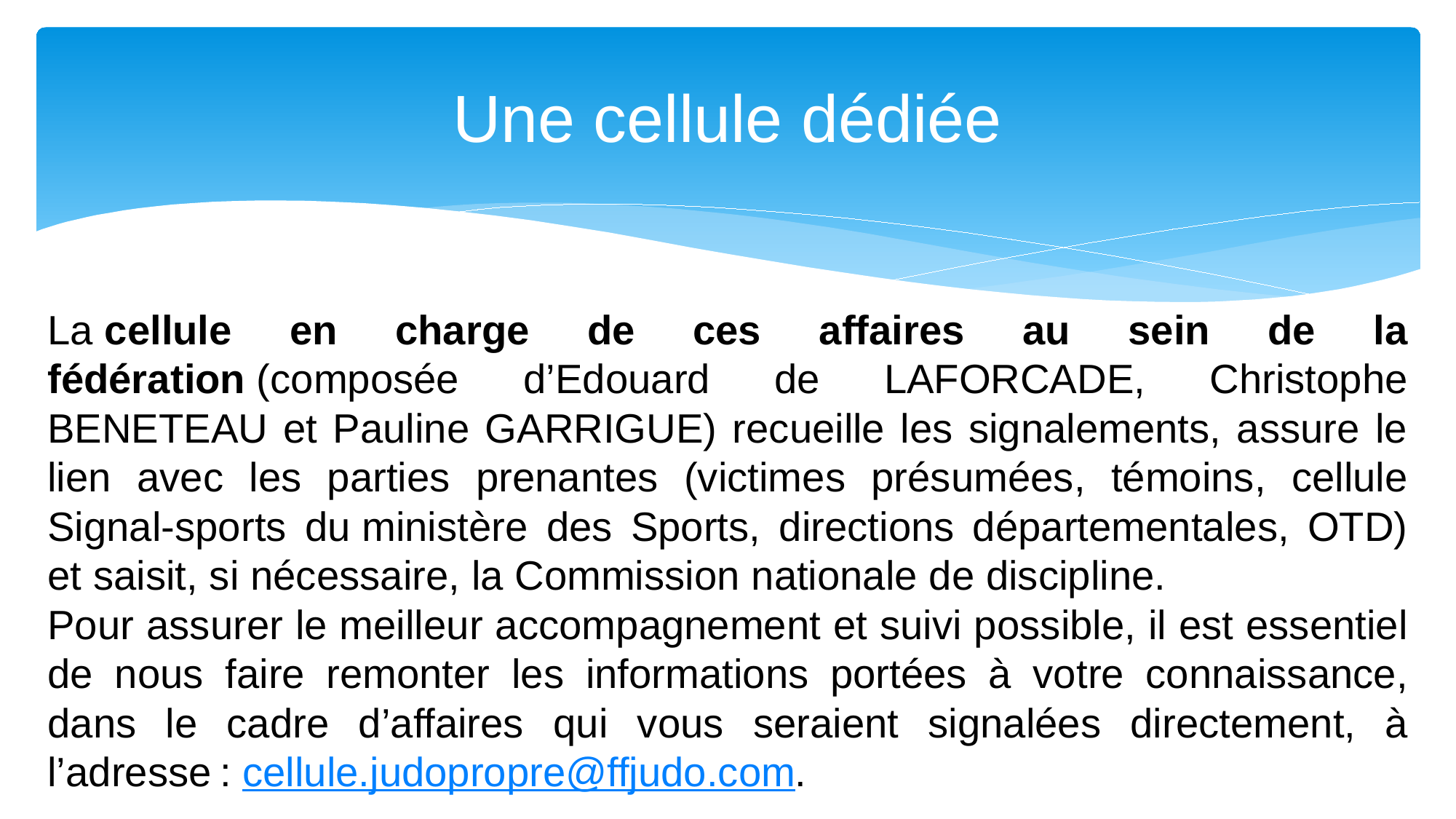

# Une cellule dédiée
La cellule en charge de ces affaires au sein de la fédération (composée d’Edouard de LAFORCADE, Christophe BENETEAU et Pauline GARRIGUE) recueille les signalements, assure le lien avec les parties prenantes (victimes présumées, témoins, cellule Signal-sports du ministère des Sports, directions départementales, OTD) et saisit, si nécessaire, la Commission nationale de discipline.
Pour assurer le meilleur accompagnement et suivi possible, il est essentiel de nous faire remonter les informations portées à votre connaissance, dans le cadre d’affaires qui vous seraient signalées directement, à l’adresse : cellule.judopropre@ffjudo.com.